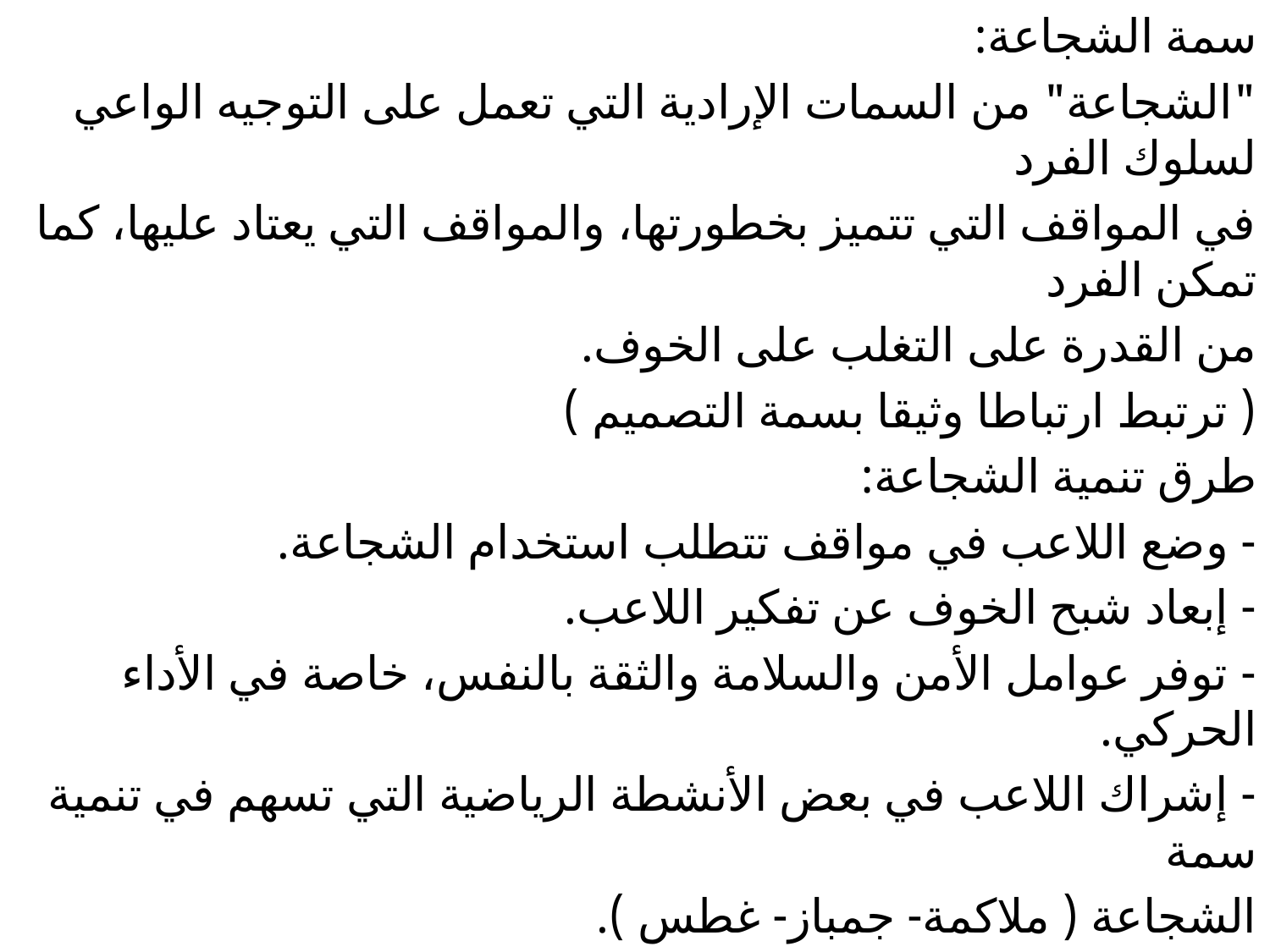

سمة الشجاعة:
"الشجاعة" من السمات الإرادية التي تعمل على التوجيه الواعي لسلوك الفرد
في المواقف التي تتميز بخطورتها، والمواقف التي يعتاد عليها، كما تمكن الفرد
من القدرة على التغلب على الخوف.
( ترتبط ارتباطا وثيقا بسمة التصميم )
طرق تنمية الشجاعة:
- وضع اللاعب في مواقف تتطلب استخدام الشجاعة.
- إبعاد شبح الخوف عن تفكير اللاعب.
- توفر عوامل الأمن والسلامة والثقة بالنفس، خاصة في الأداء الحركي.
- إشراك اللاعب في بعض الأنشطة الرياضية التي تسهم في تنمية سمة
الشجاعة ( ملاكمة- جمباز- غطس ).